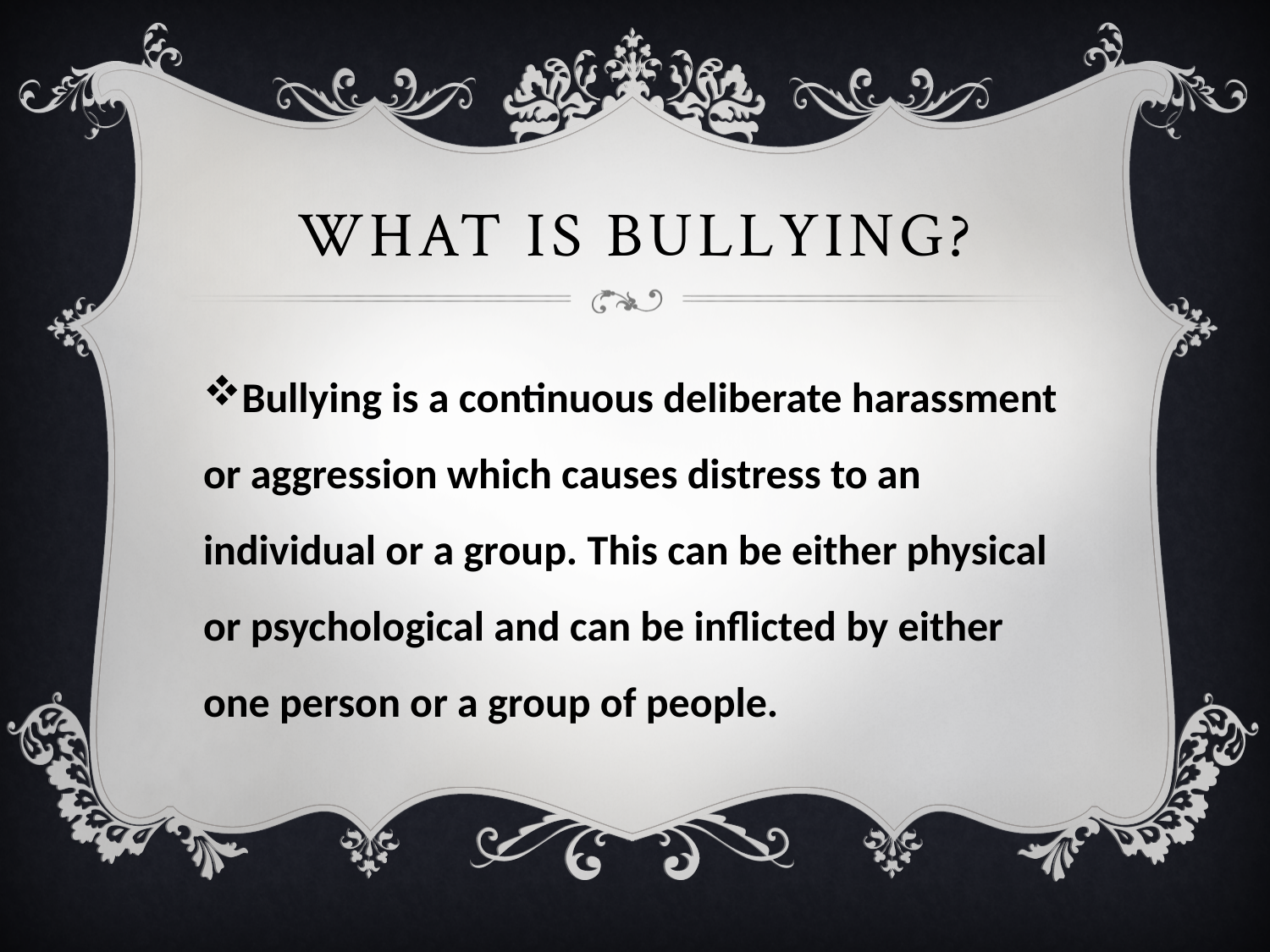

# What is bullying?
Bullying is a continuous deliberate harassment or aggression which causes distress to an individual or a group. This can be either physical or psychological and can be inflicted by either one person or a group of people.